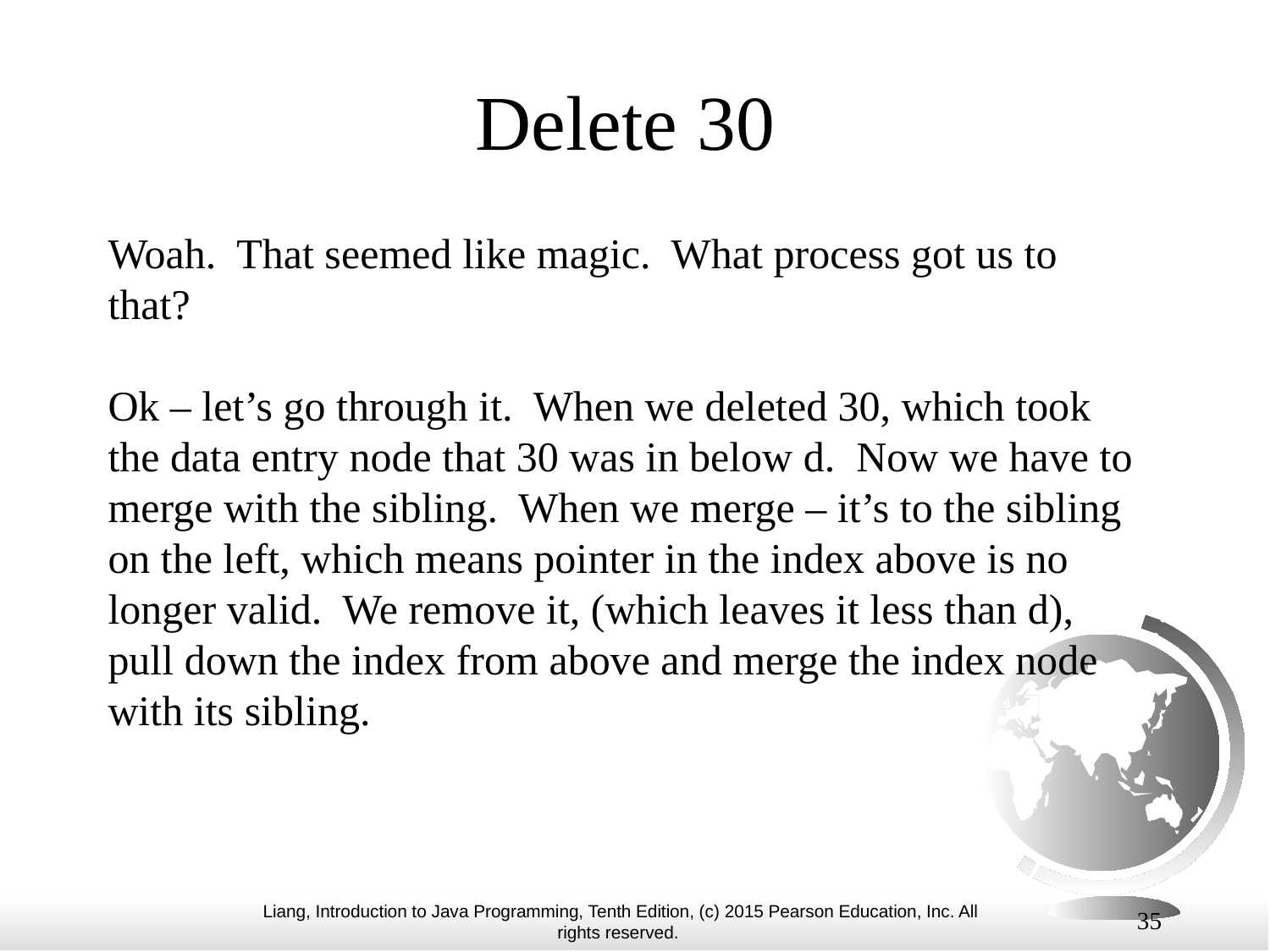

# Delete 30
Woah.  That seemed like magic.  What process got us to that?

Ok – let’s go through it.  When we deleted 30, which took the data entry node that 30 was in below d.  Now we have to merge with the sibling.  When we merge – it’s to the sibling on the left, which means pointer in the index above is no longer valid.  We remove it, (which leaves it less than d), pull down the index from above and merge the index node with its sibling.
35